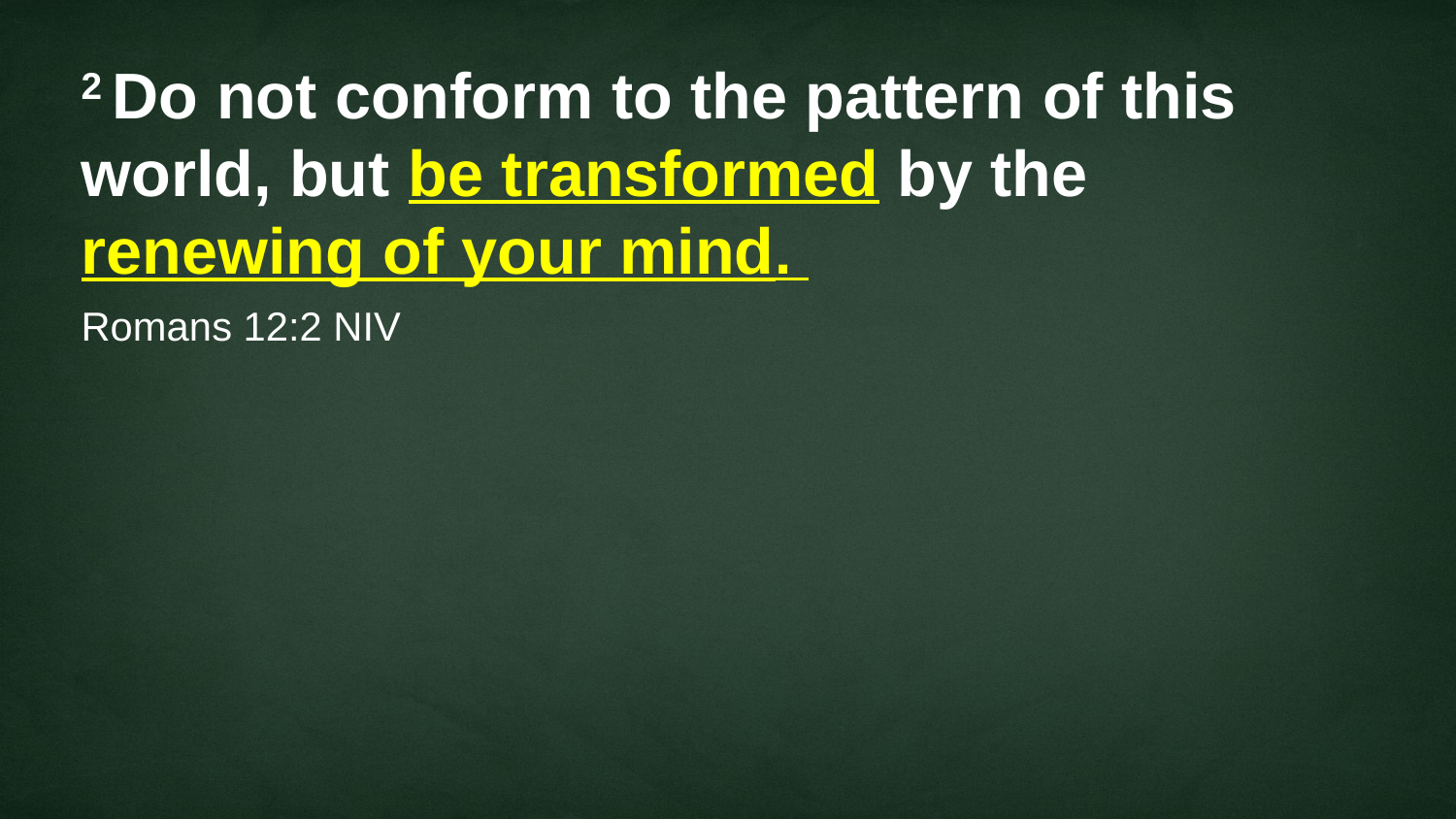

2 Do not conform to the pattern of this world, but be transformed by the renewing of your mind.
Romans 12:2 NIV